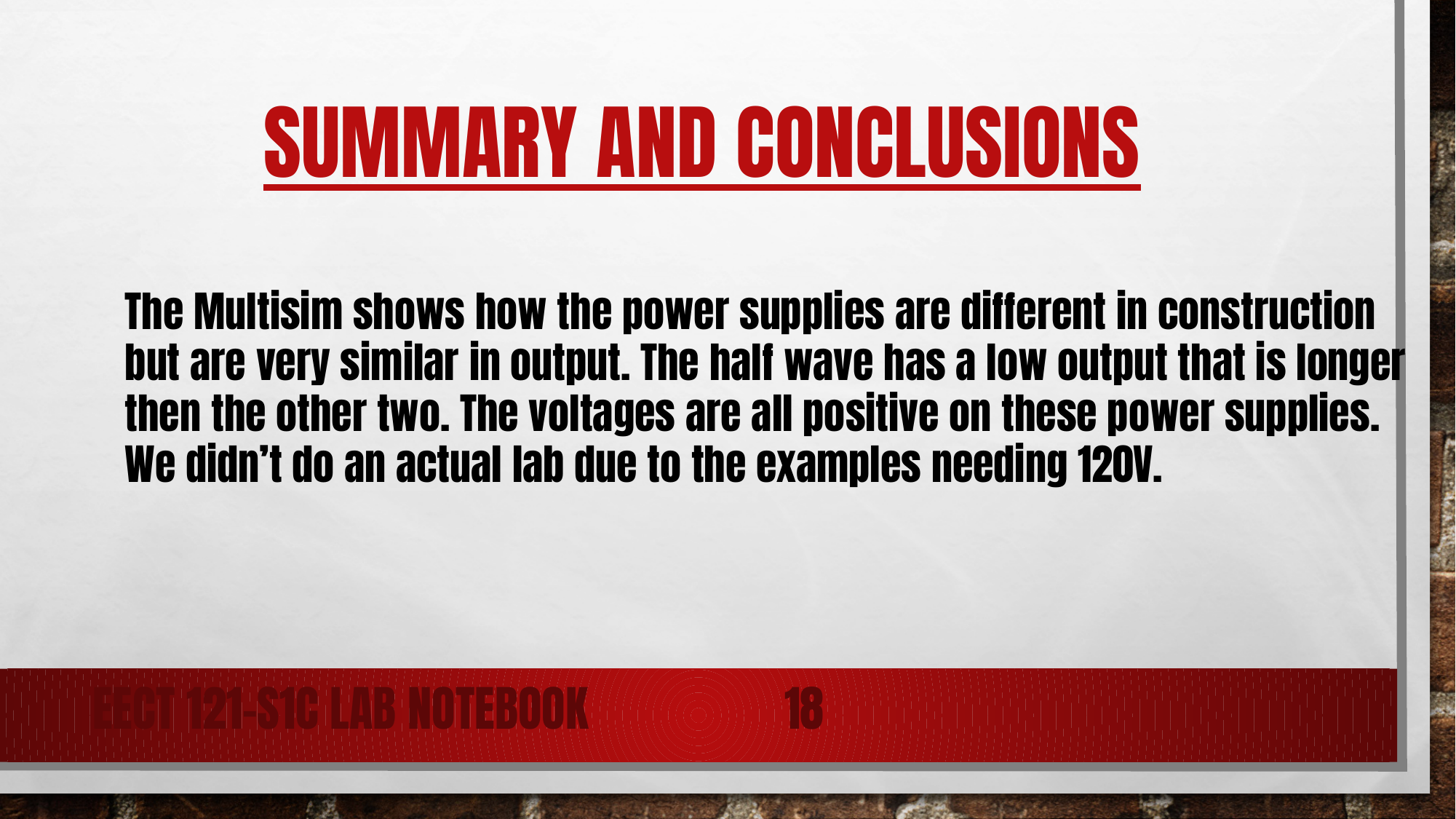

# Summary and Conclusions
The Multisim shows how the power supplies are different in construction
but are very similar in output. The half wave has a low output that is longer
then the other two. The voltages are all positive on these power supplies.
We didn’t do an actual lab due to the examples needing 120V.
EECT 121-S1C Lab Notebook
18